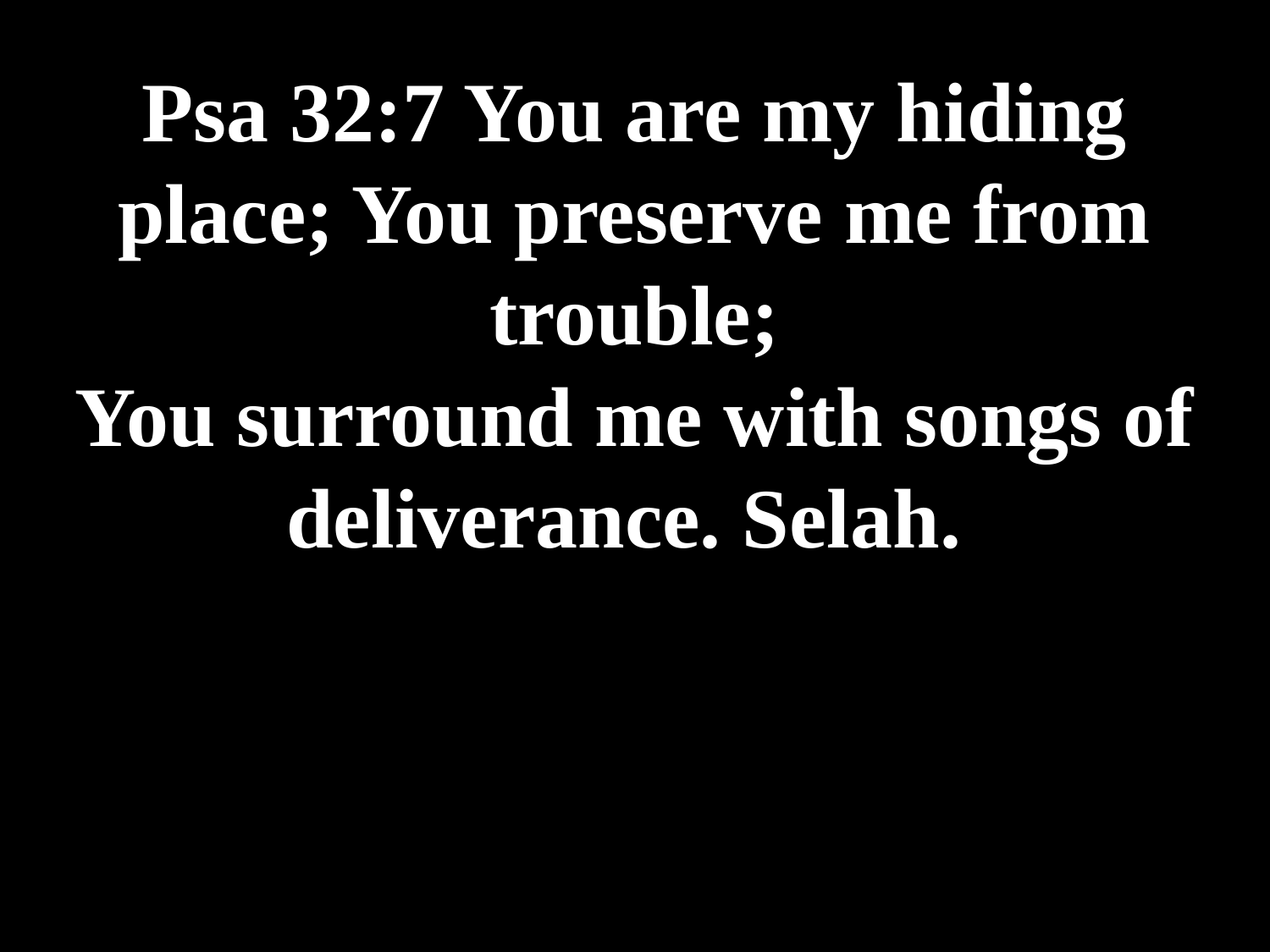

# Psa 32:7 You are my hiding place; You preserve me from trouble; You surround me with songs of deliverance. Selah.